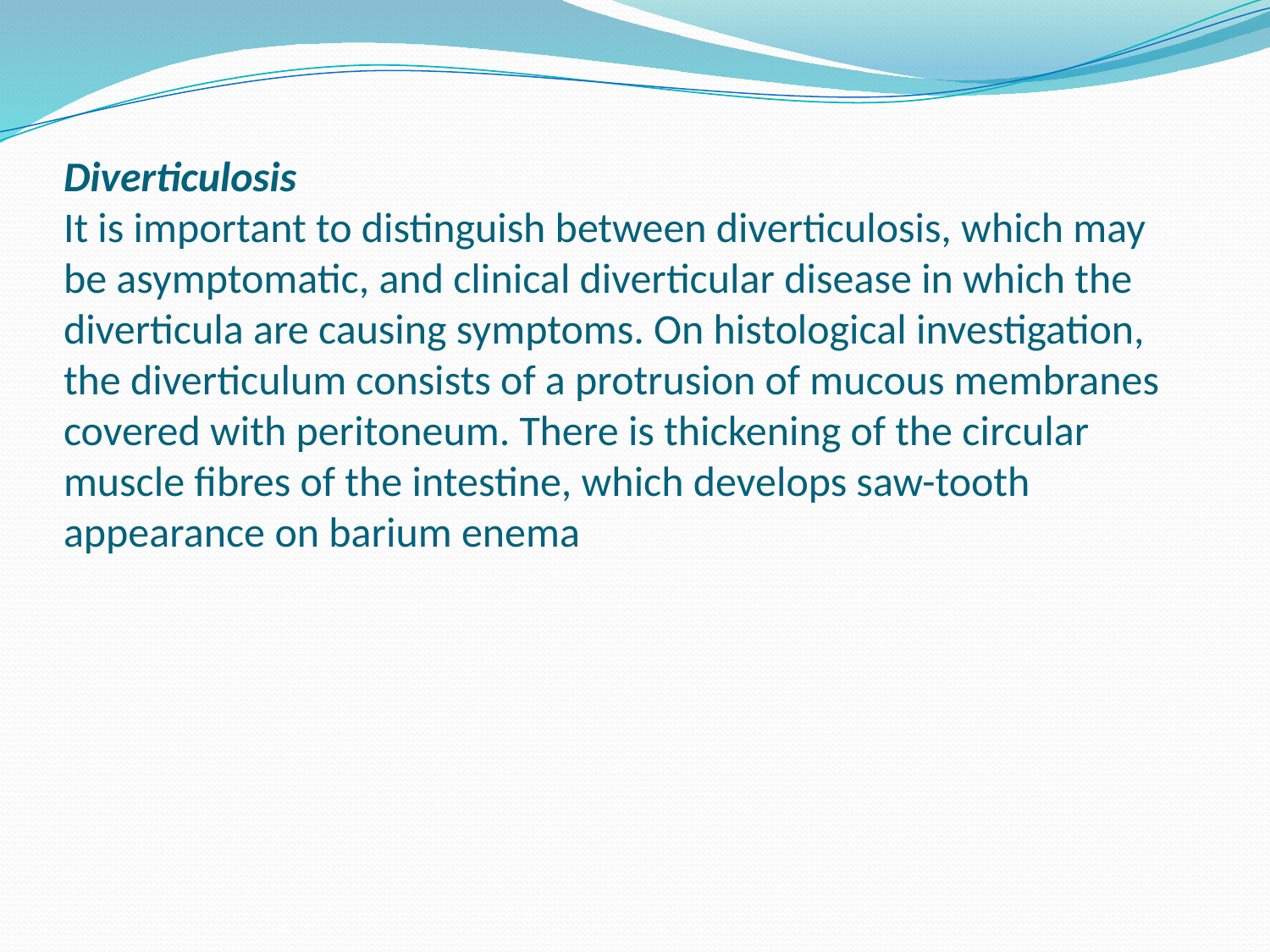

# Diverticulosis It is important to distinguish between diverticulosis, which may be asymptomatic, and clinical diverticular disease in which the diverticula are causing symptoms. On histological investigation, the diverticulum consists of a protrusion of mucous membranes covered with peritoneum. There is thickening of the circular muscle fibres of the intestine, which develops saw-tooth appearance on barium enema